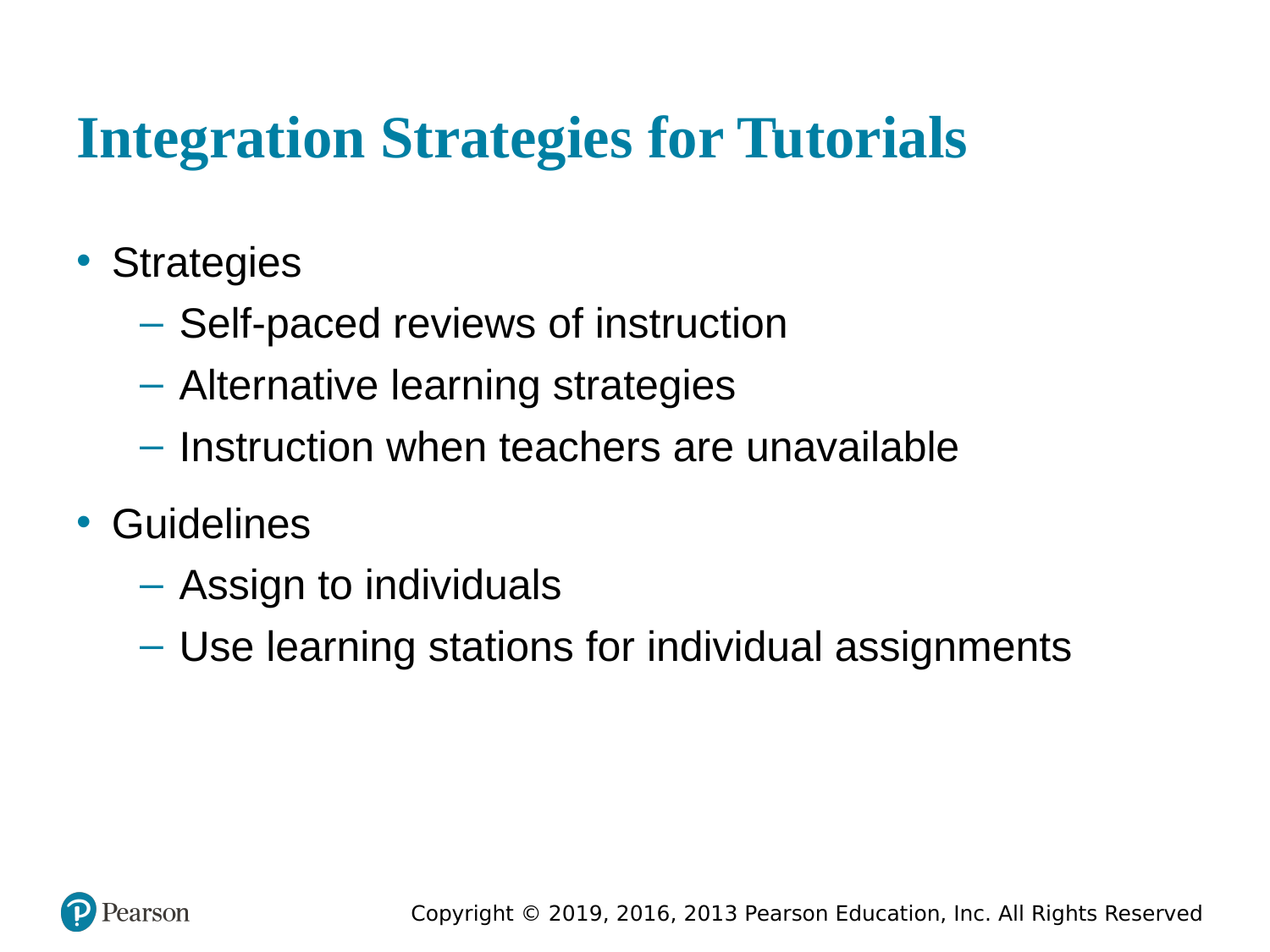

# Integration Strategies for Tutorials
Strategies
Self-paced reviews of instruction
Alternative learning strategies
Instruction when teachers are unavailable
Guidelines
Assign to individuals
Use learning stations for individual assignments